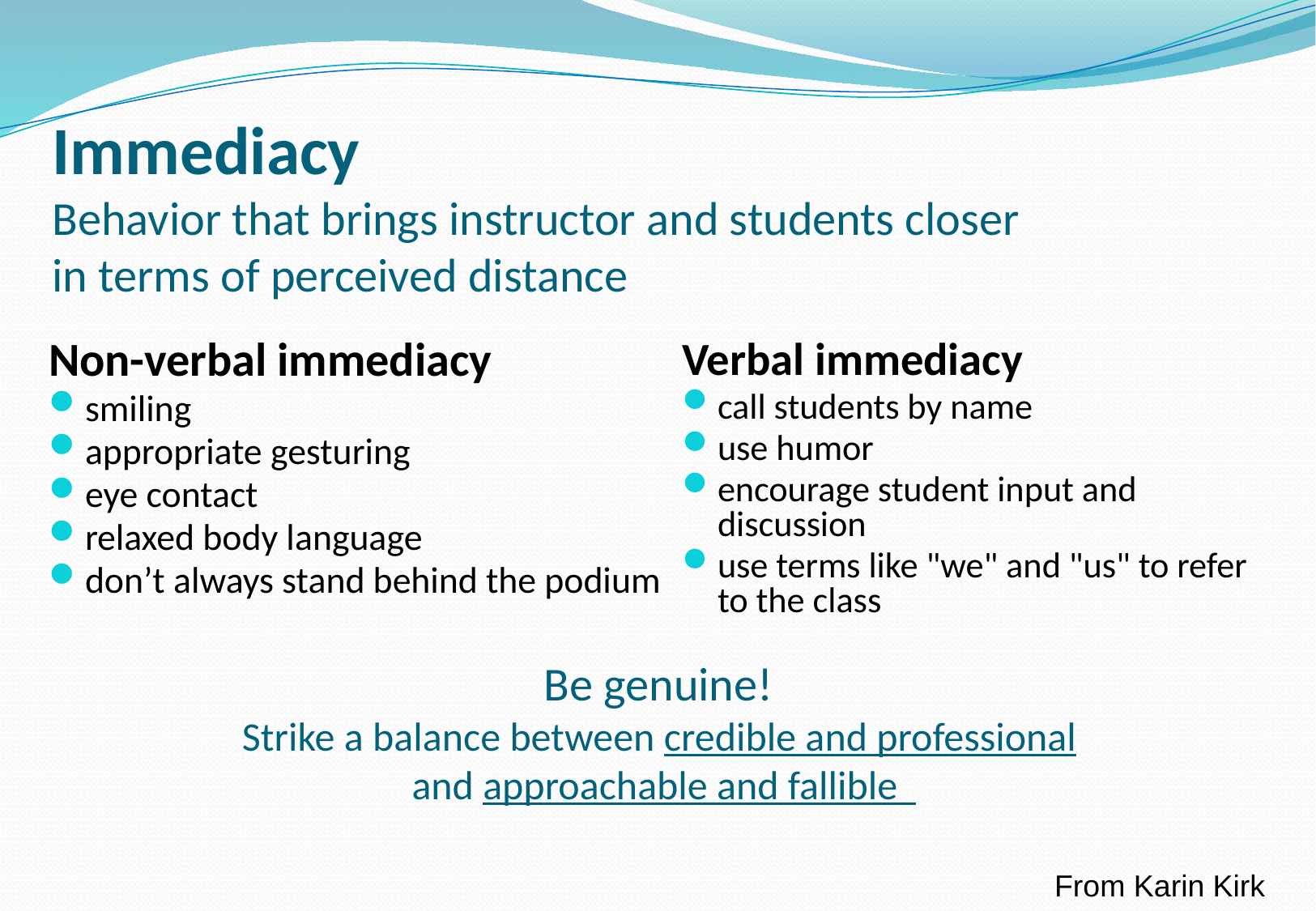

Immediacy
Behavior that brings instructor and students closer in terms of perceived distance
Non-verbal immediacy
smiling
appropriate gesturing
eye contact
relaxed body language
don’t always stand behind the podium
Verbal immediacy
call students by name
use humor
encourage student input and discussion
use terms like "we" and "us" to refer to the class
Be genuine!
Strike a balance between credible and professional
and approachable and fallible

From Karin Kirk